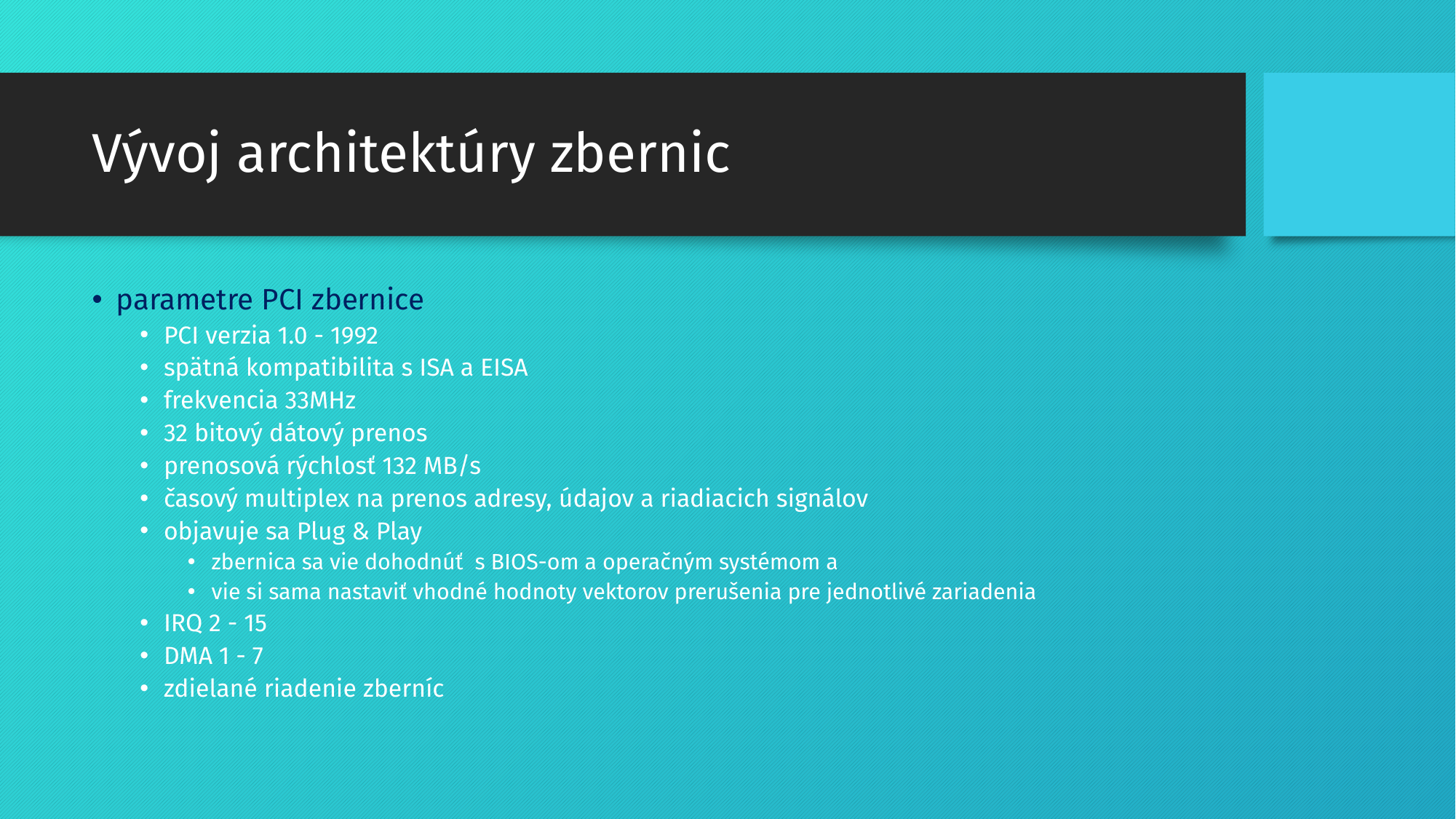

# Vývoj architektúry zbernic
parametre PCI zbernice
PCI verzia 1.0 - 1992
spätná kompatibilita s ISA a EISA
frekvencia 33MHz
32 bitový dátový prenos
prenosová rýchlosť 132 MB/s
časový multiplex na prenos adresy, údajov a riadiacich signálov
objavuje sa Plug & Play
zbernica sa vie dohodnúť  s BIOS-om a operačným systémom a
vie si sama nastaviť vhodné hodnoty vektorov prerušenia pre jednotlivé zariadenia
IRQ 2 - 15
DMA 1 - 7
zdielané riadenie zberníc